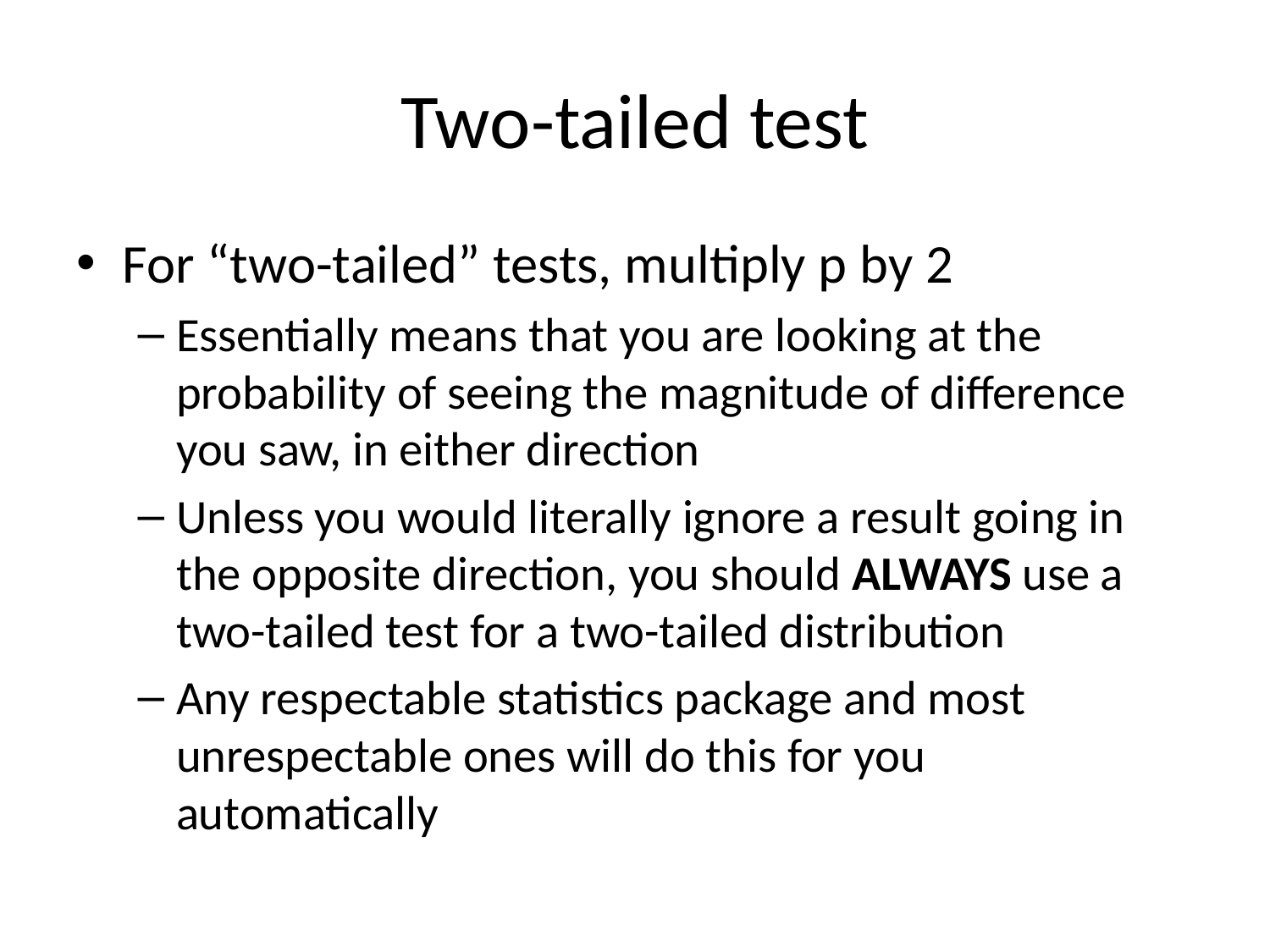

# Two-tailed test
For “two-tailed” tests, multiply p by 2
Essentially means that you are looking at the probability of seeing the magnitude of difference you saw, in either direction
Unless you would literally ignore a result going in the opposite direction, you should ALWAYS use a two-tailed test for a two-tailed distribution
Any respectable statistics package and most unrespectable ones will do this for you automatically